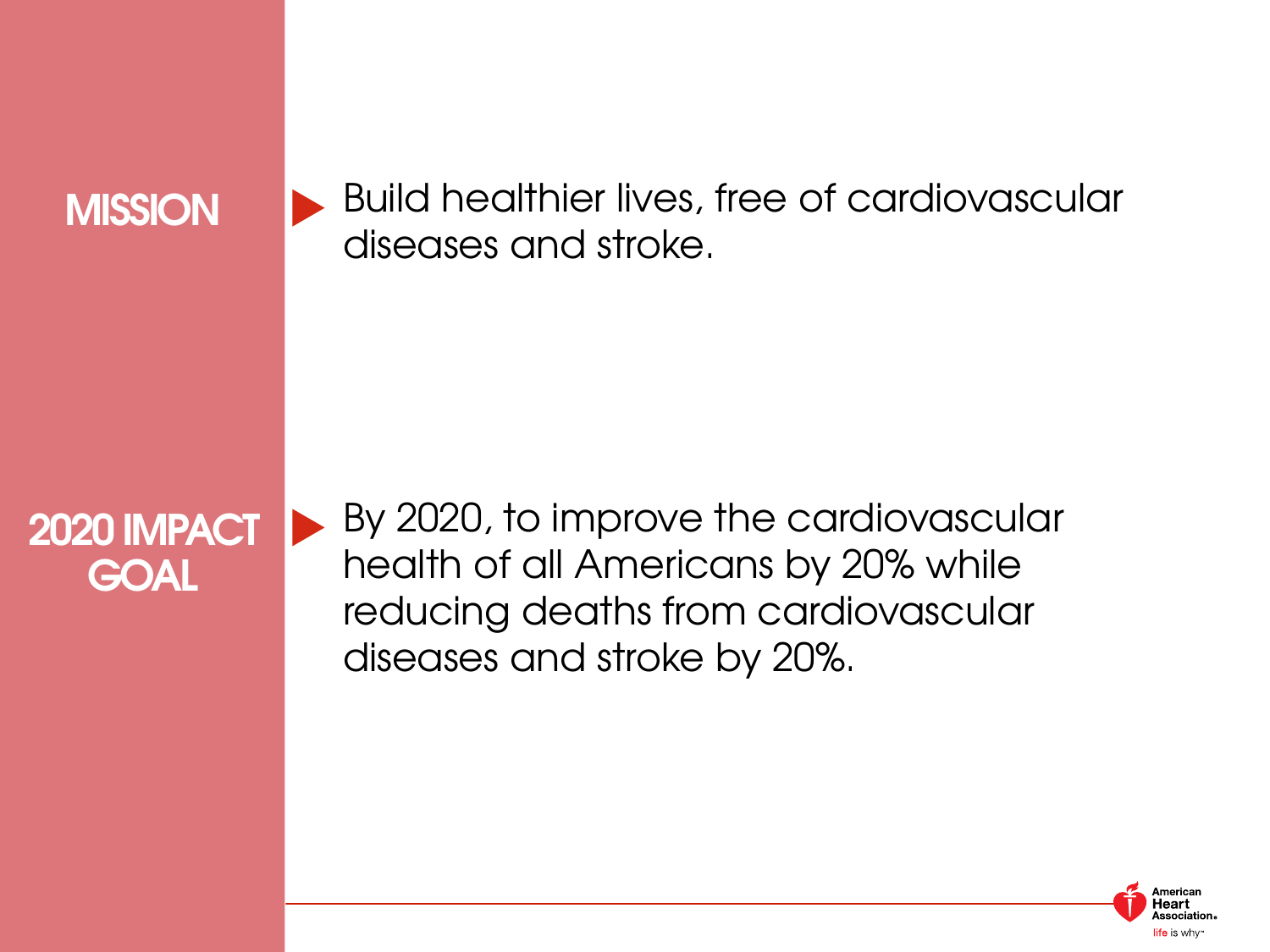

Build healthier lives, free of cardiovascular diseases and stroke.
Mission

By 2020, to improve the cardiovascular health of all Americans by 20% while reducing deaths from cardiovascular diseases and stroke by 20%.
2020 impact goal